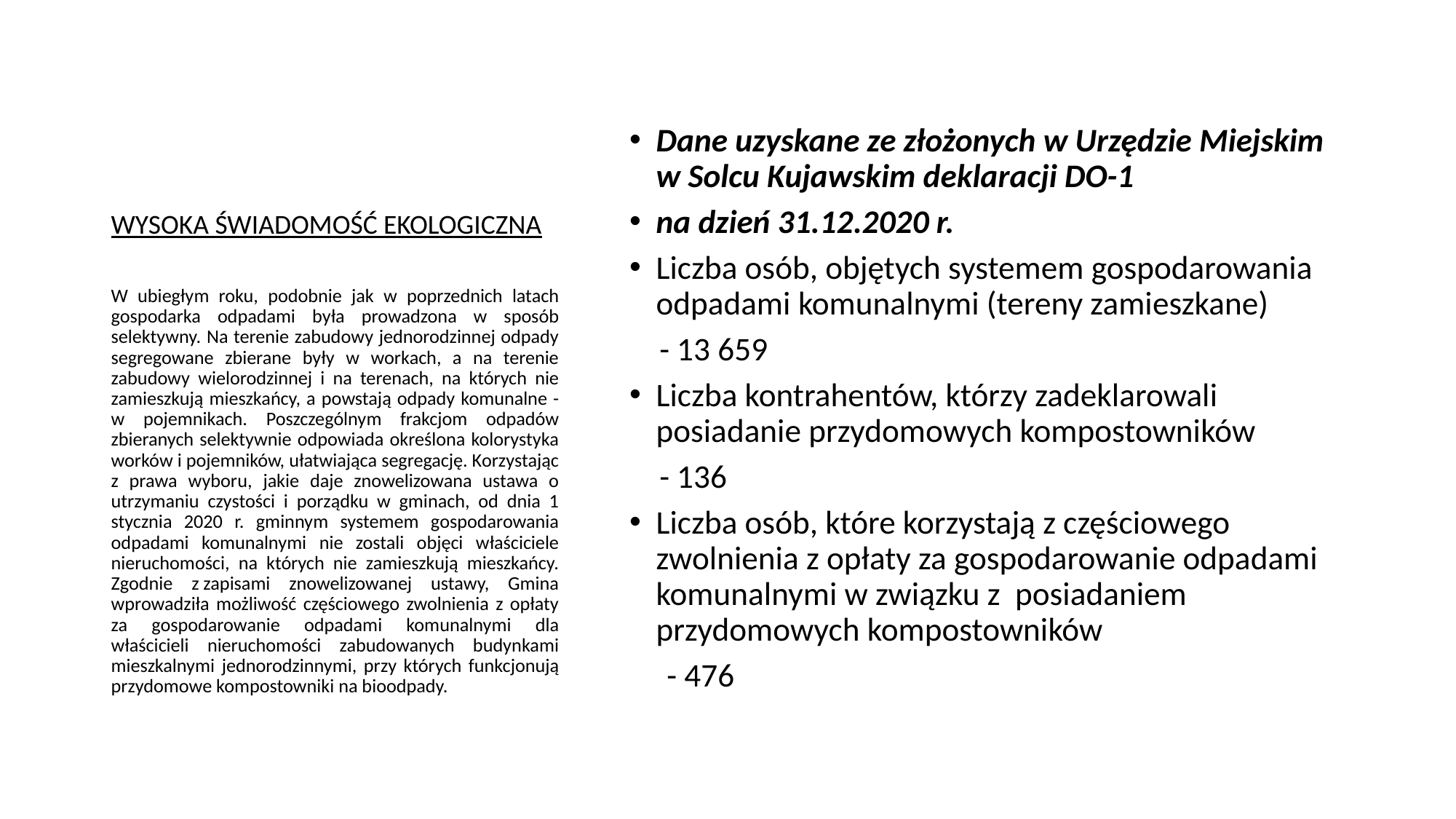

# WYSOKA ŚWIADOMOŚĆ EKOLOGICZNA
Dane uzyskane ze złożonych w Urzędzie Miejskim w Solcu Kujawskim deklaracji DO-1
na dzień 31.12.2020 r.
Liczba osób, objętych systemem gospodarowania odpadami komunalnymi (tereny zamieszkane)
    - 13 659
Liczba kontrahentów, którzy zadeklarowali posiadanie przydomowych kompostowników
    - 136
Liczba osób, które korzystają z częściowego zwolnienia z opłaty za gospodarowanie odpadami komunalnymi w związku z  posiadaniem przydomowych kompostowników
     - 476

W ubiegłym roku, podobnie jak w poprzednich latach gospodarka odpadami była prowadzona w sposób selektywny. Na terenie zabudowy jednorodzinnej odpady segregowane zbierane były w workach, a na terenie zabudowy wielorodzinnej i na terenach, na których nie zamieszkują mieszkańcy, a powstają odpady komunalne - w pojemnikach. Poszczególnym frakcjom odpadów zbieranych selektywnie odpowiada określona kolorystyka worków i pojemników, ułatwiająca segregację. Korzystając z prawa wyboru, jakie daje znowelizowana ustawa o utrzymaniu czystości i porządku w gminach, od dnia 1 stycznia 2020 r. gminnym systemem gospodarowania odpadami komunalnymi nie zostali objęci właściciele nieruchomości, na których nie zamieszkują mieszkańcy. Zgodnie z zapisami znowelizowanej ustawy, Gmina wprowadziła możliwość częściowego zwolnienia z opłaty za gospodarowanie odpadami komunalnymi dla właścicieli nieruchomości zabudowanych budynkami mieszkalnymi jednorodzinnymi, przy których funkcjonują przydomowe kompostowniki na bioodpady.